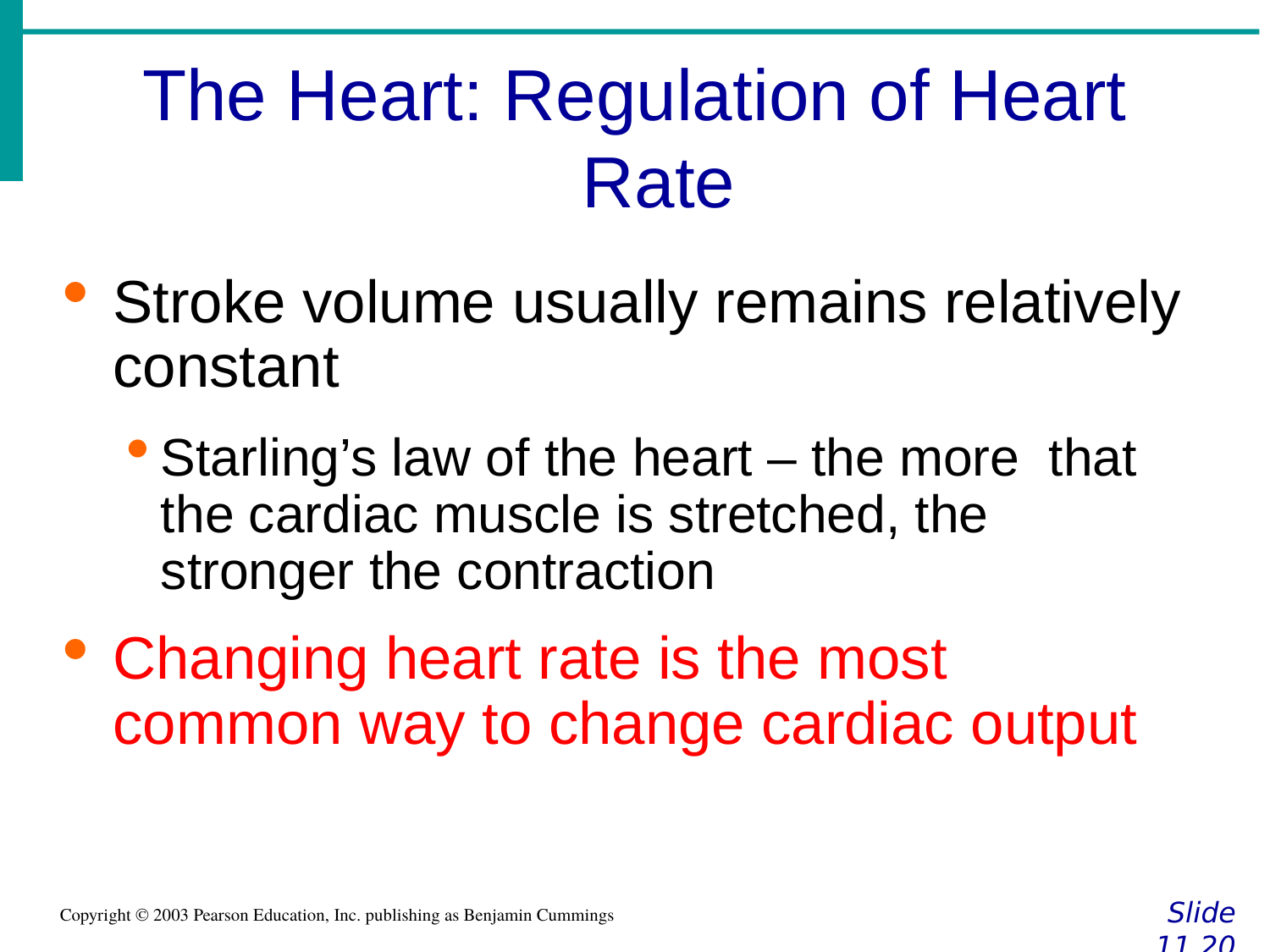

The Heart: Regulation of Heart Rate
Stroke volume usually remains relatively constant
Starling’s law of the heart – the more  that the cardiac muscle is stretched, the stronger the contraction
Changing heart rate is the most common way to change cardiac output
Slide 11.20
Copyright © 2003 Pearson Education, Inc. publishing as Benjamin Cummings